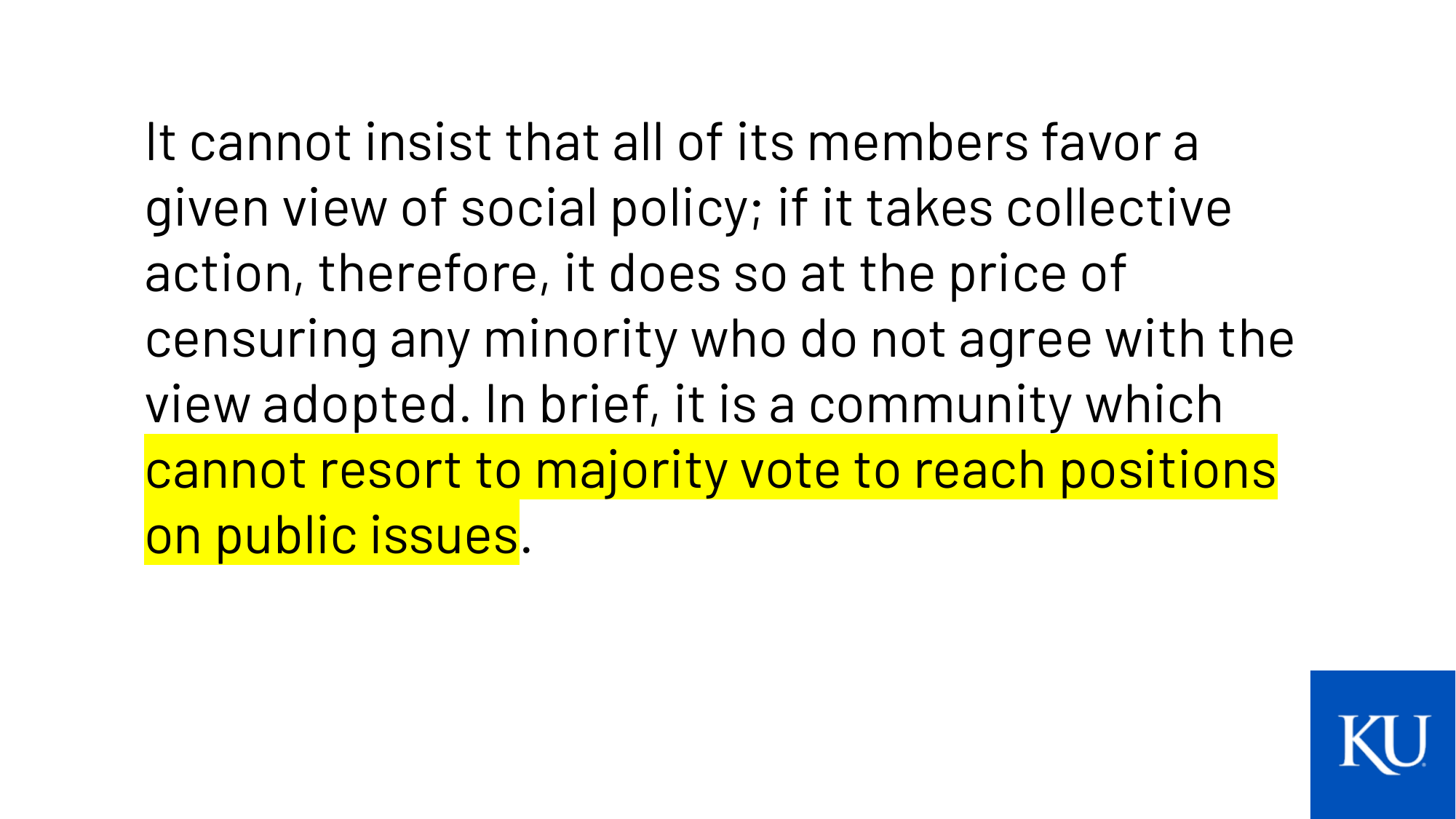

It cannot insist that all of its members favor a given view of social policy; if it takes collective action, therefore, it does so at the price of censuring any minority who do not agree with the view adopted. In brief, it is a community which cannot resort to majority vote to reach positions on public issues.